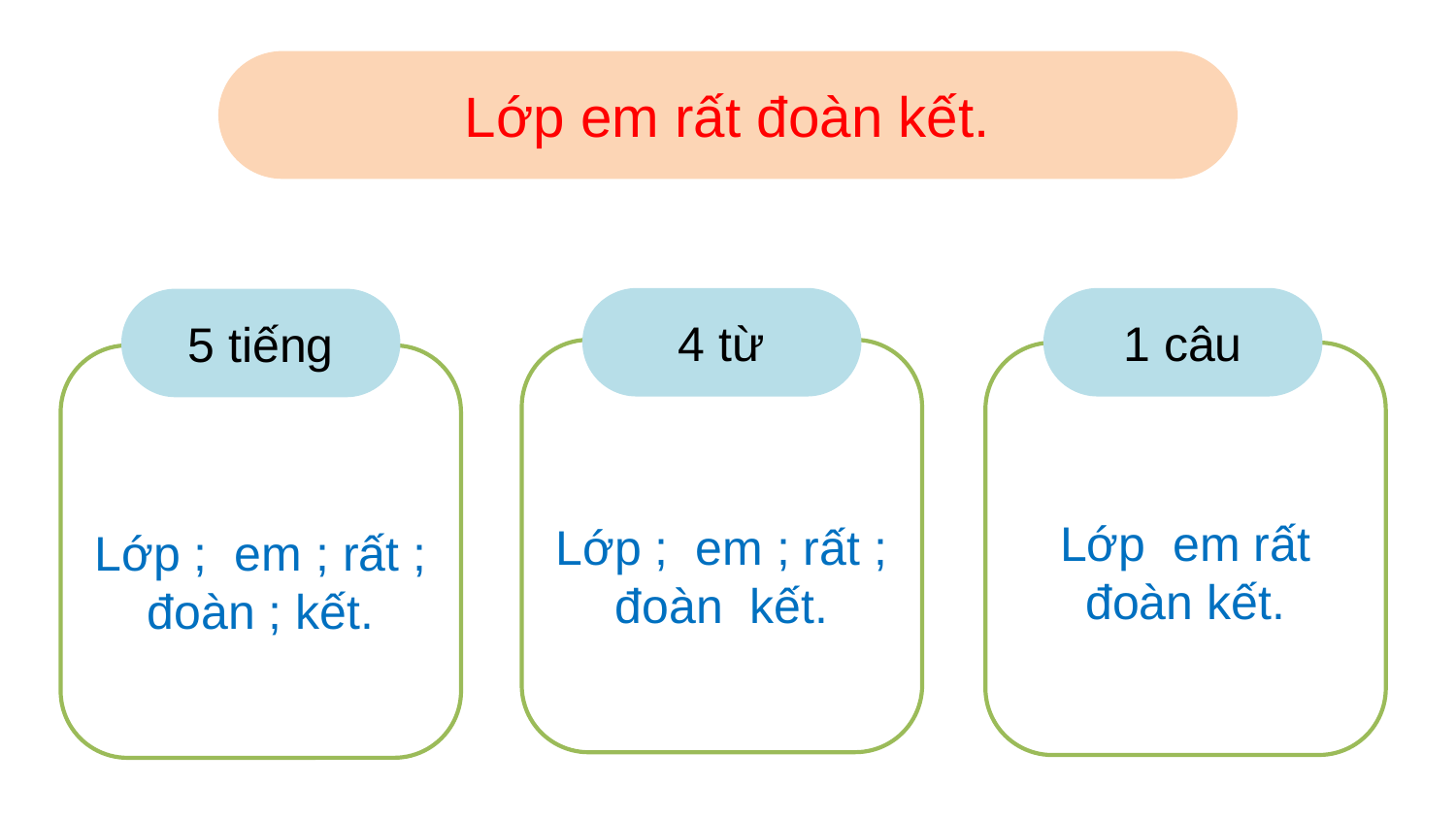

Lớp em rất đoàn kết.
4 từ
1 câu
5 tiếng

Lớp ;  em ; rất ; đoàn  kết.

Lớp  em rất đoàn kết.

Lớp ;  em ; rất ; đoàn ; kết.